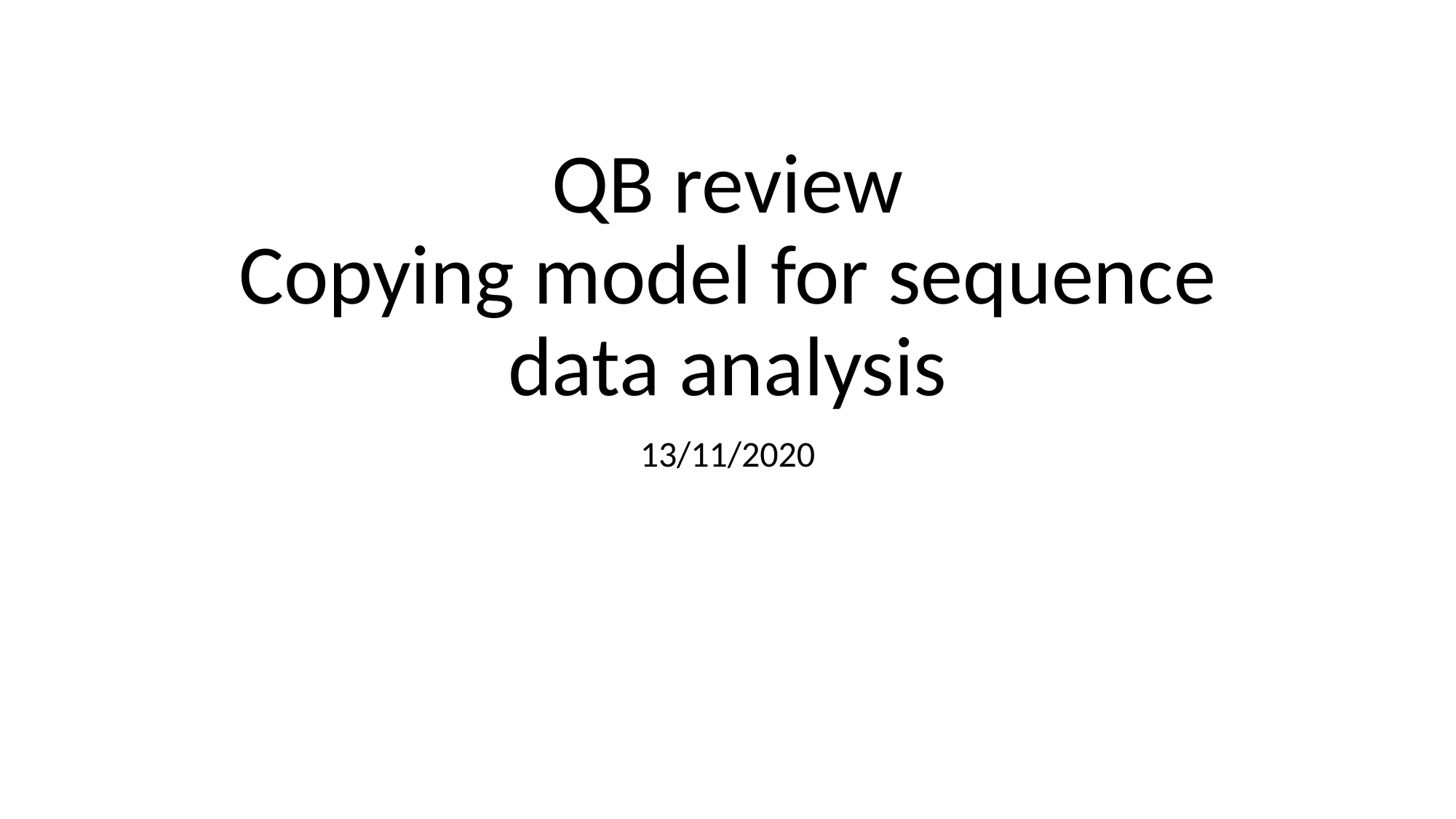

# QB review Copying model for sequence data analysis
13/11/2020